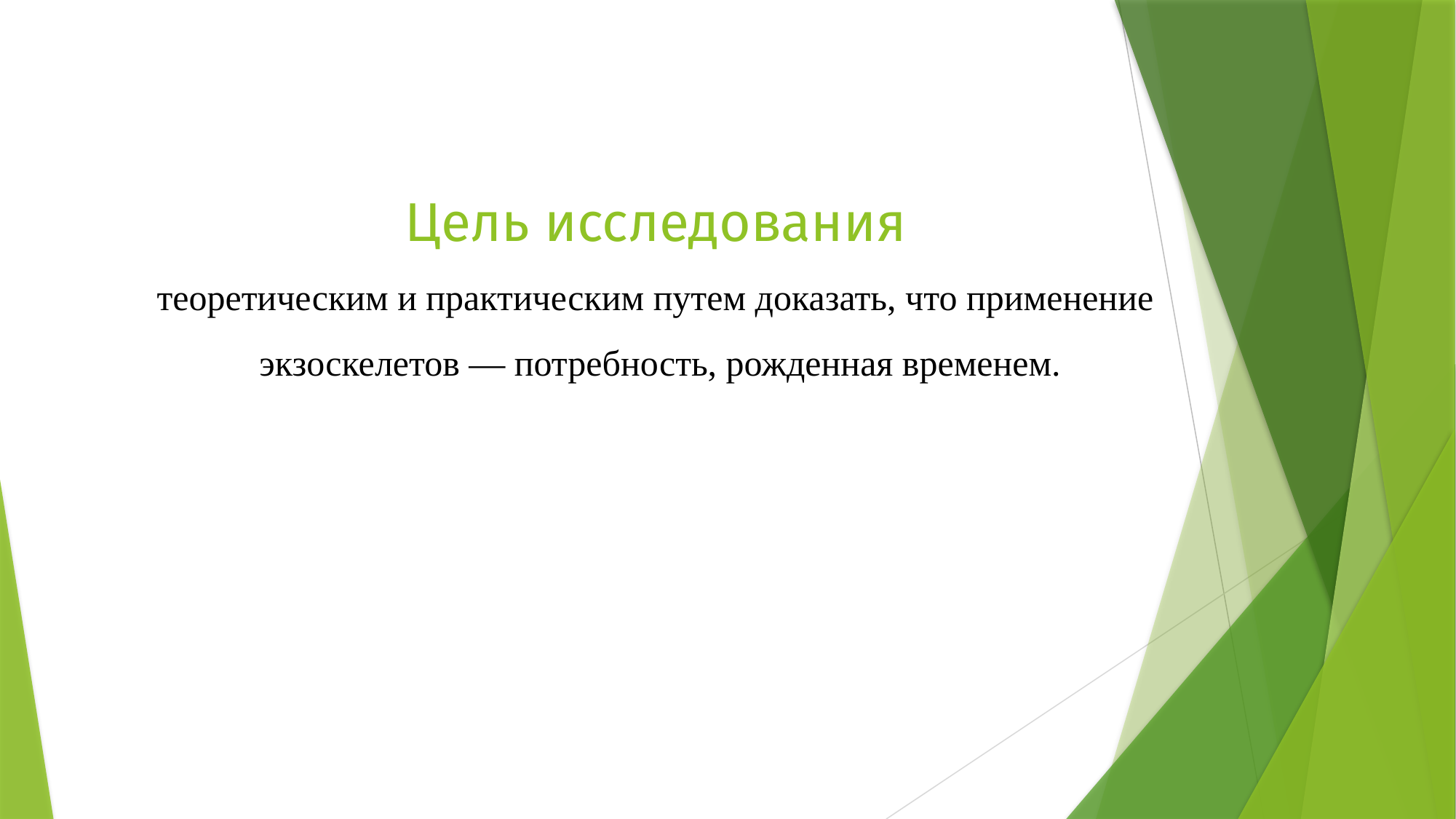

# Цель исследования теоретическим и практическим путем доказать, что применение экзоскелетов — потребность, рожденная временем.